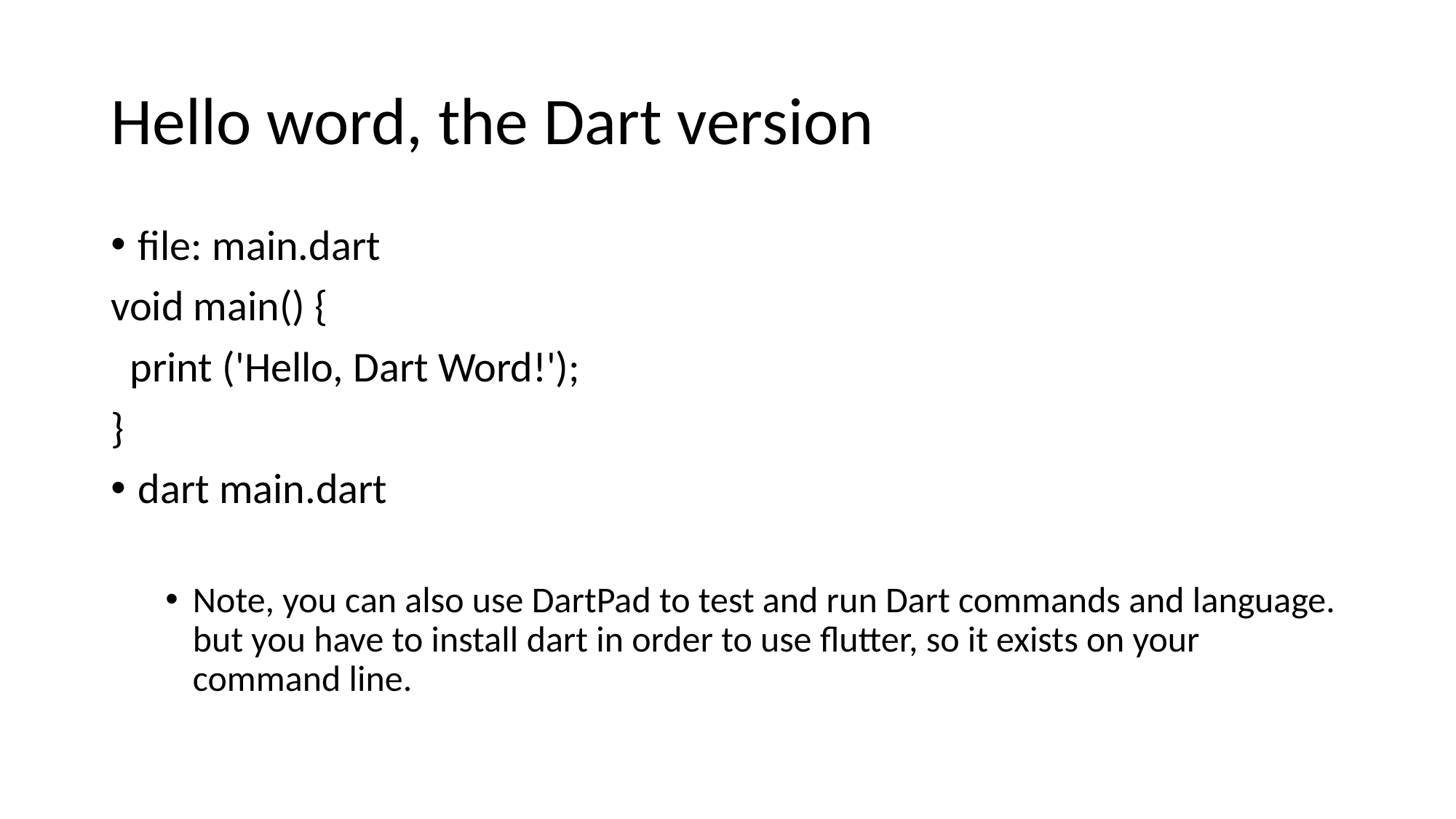

# Hello word, the Dart version
file: main.dart
void main() {
  print ('Hello, Dart Word!');
}
dart main.dart

Note, you can also use DartPad to test and run Dart commands and language.  but you have to install dart in order to use flutter, so it exists on your command line.